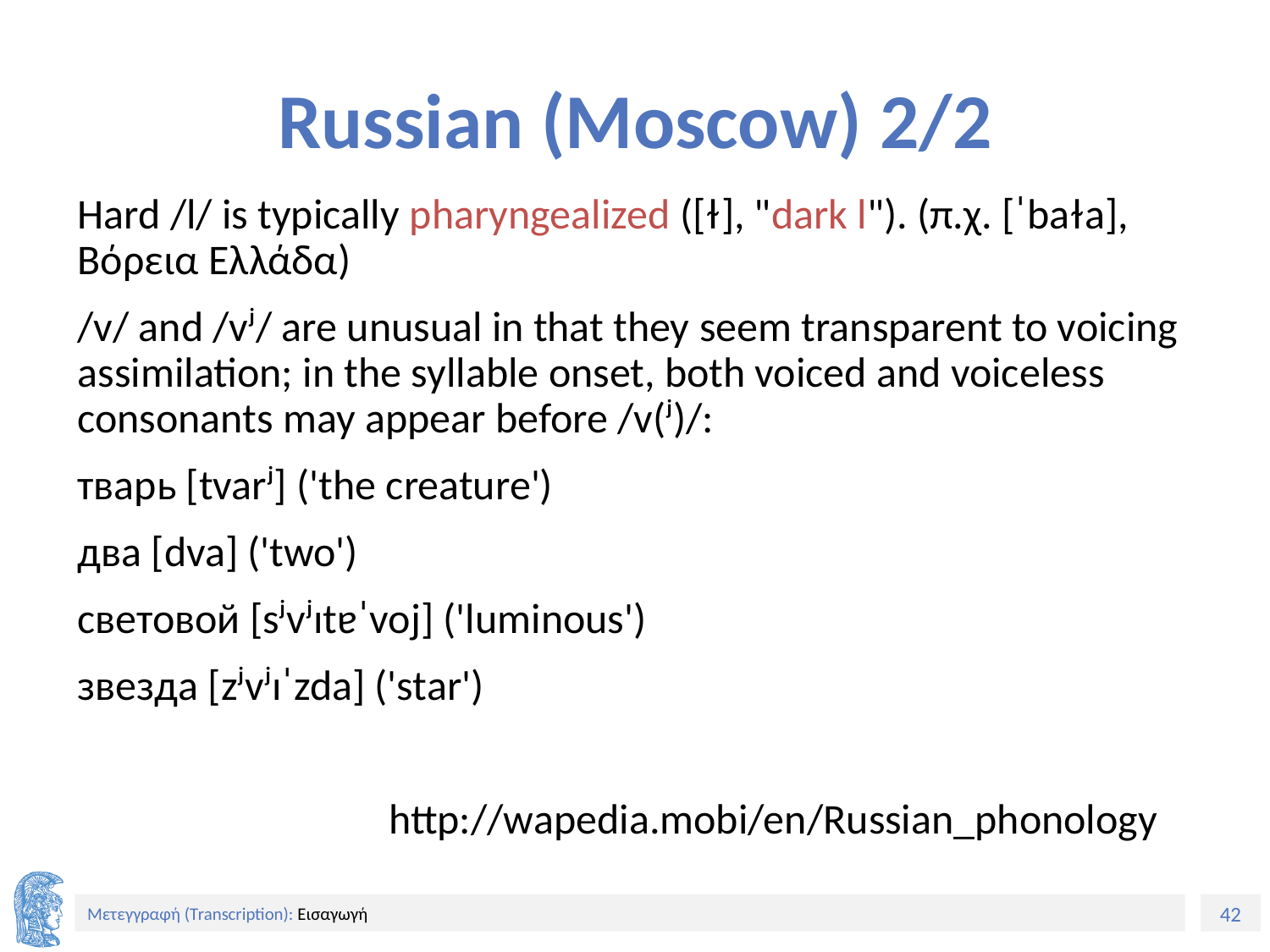

# Russian (Moscow) 2/2

Hard /l/ is typically pharyngealized ([ɫ], "dark l"). (π.χ. [ˈbaɫa], Βόρεια Ελλάδα)
/v/ and /vʲ/ are unusual in that they seem transparent to voicing assimilation; in the syllable onset, both voiced and voiceless consonants may appear before /v(ʲ)/:
тварь [tvarʲ] ('the creature')
два [dva] ('two')
световой [sʲvʲɪtɐˈvoj] ('luminous')
звезда [zʲvʲɪˈzda] ('star')

		      http://wapedia.mobi/en/Russian_phonology